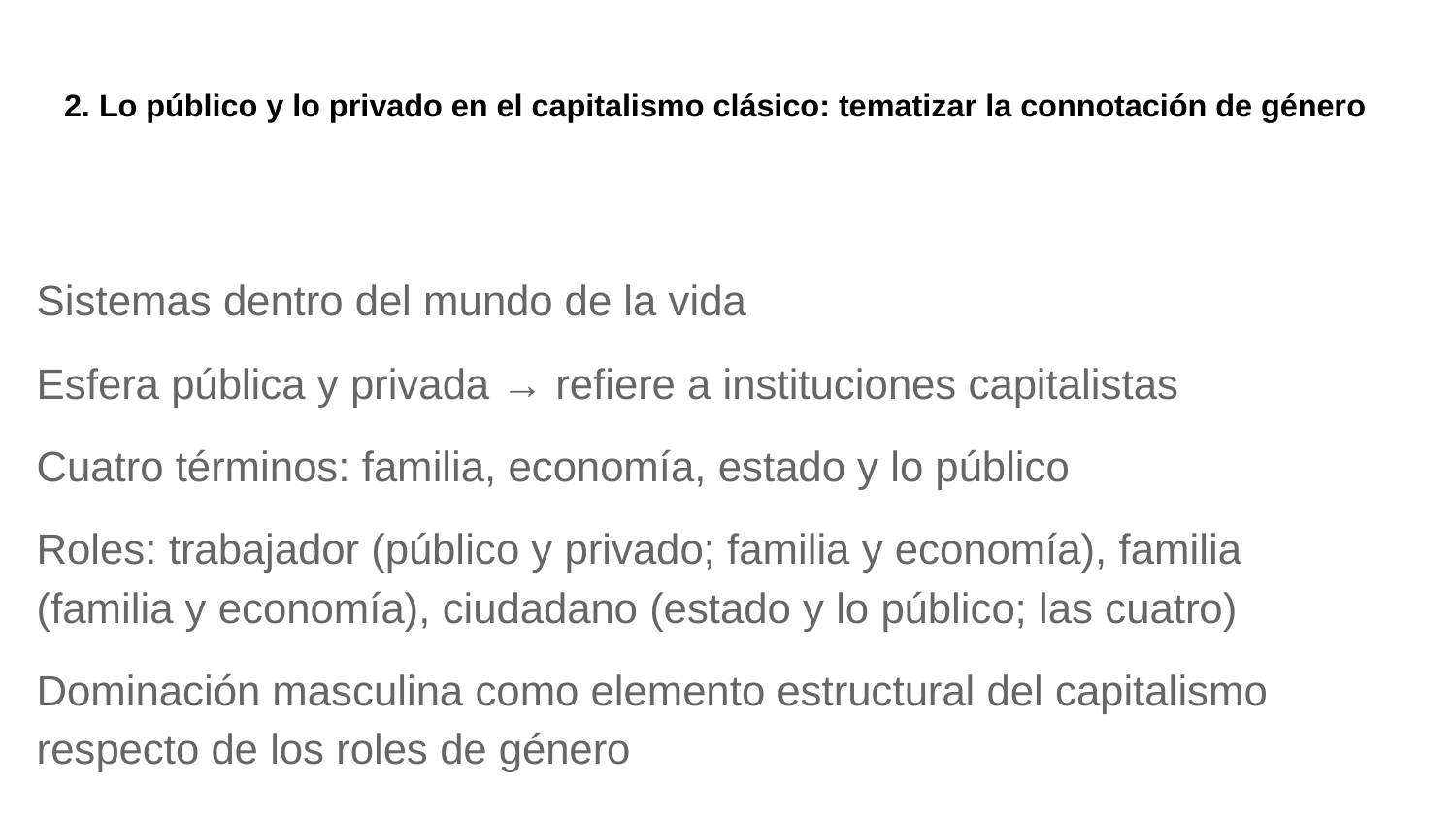

# 2. Lo público y lo privado en el capitalismo clásico: tematizar la connotación de género

Sistemas dentro del mundo de la vida
Esfera pública y privada → refiere a instituciones capitalistas
Cuatro términos: familia, economía, estado y lo público
Roles: trabajador (público y privado; familia y economía), familia (familia y economía), ciudadano (estado y lo público; las cuatro)
Dominación masculina como elemento estructural del capitalismo respecto de los roles de género